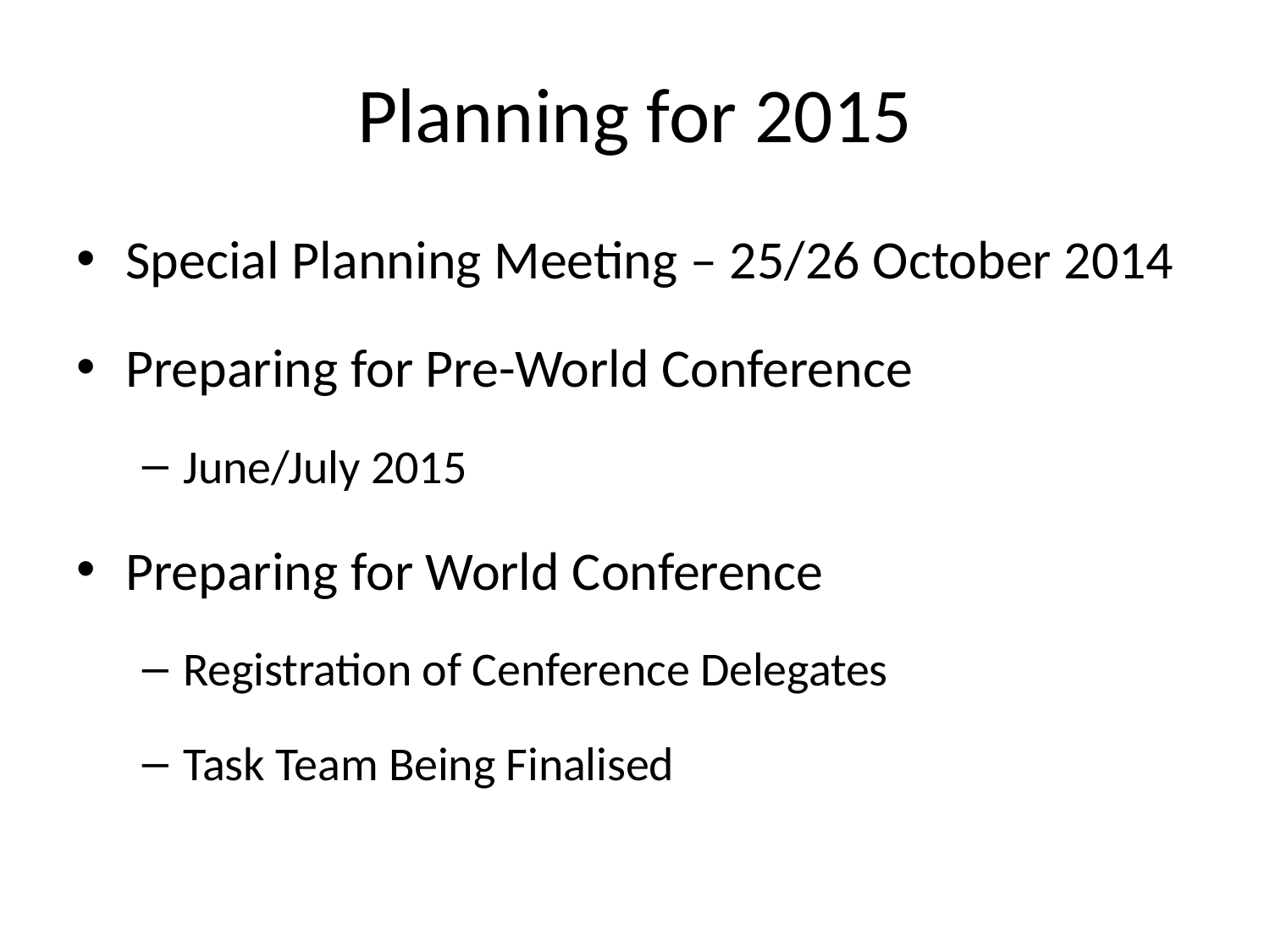

# Planning for 2015
Special Planning Meeting – 25/26 October 2014
Preparing for Pre-World Conference
June/July 2015
Preparing for World Conference
Registration of Cenference Delegates
Task Team Being Finalised